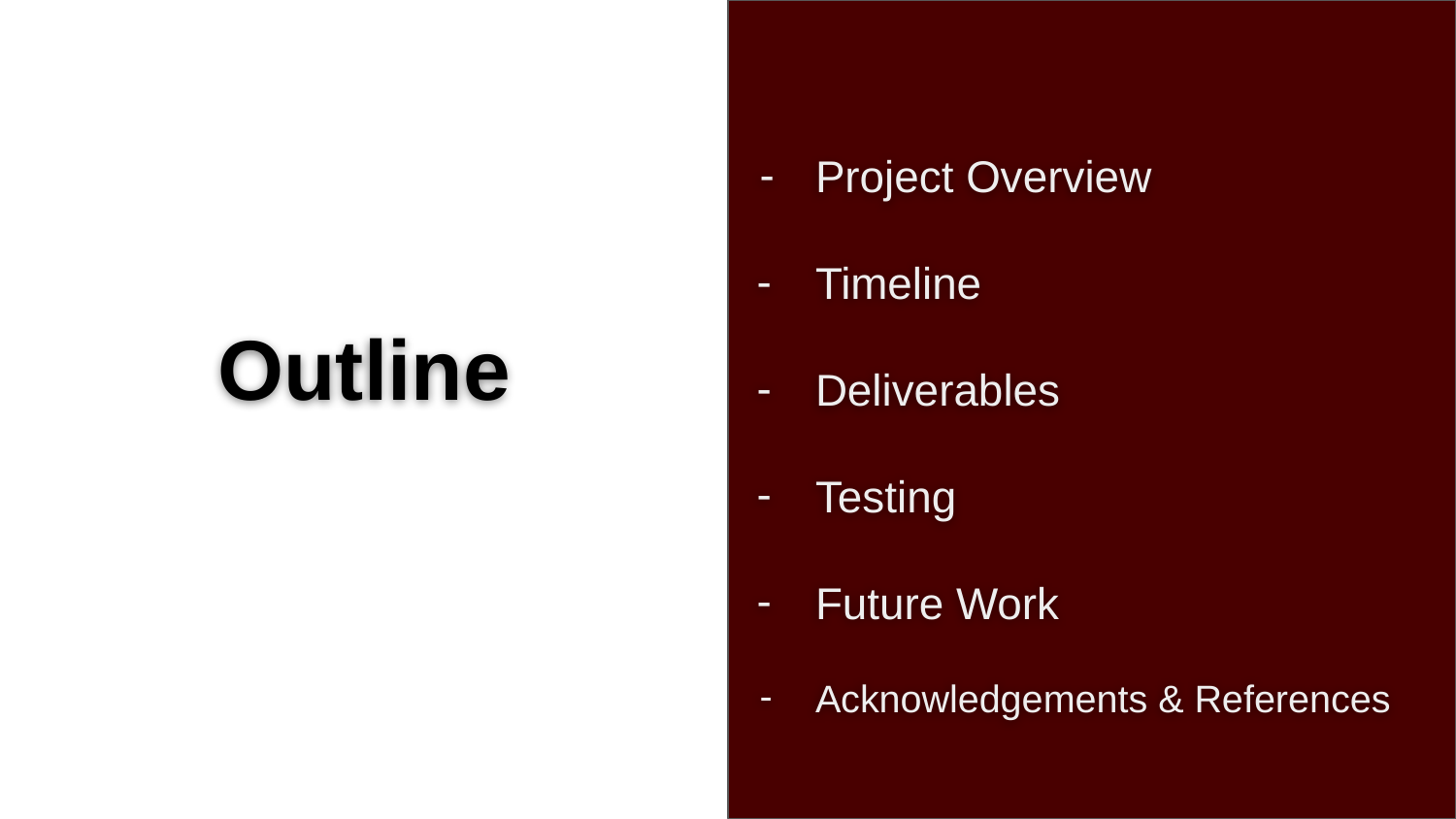

Project Overview
Timeline
Deliverables
Testing
Future Work
Acknowledgements & References
# Outline